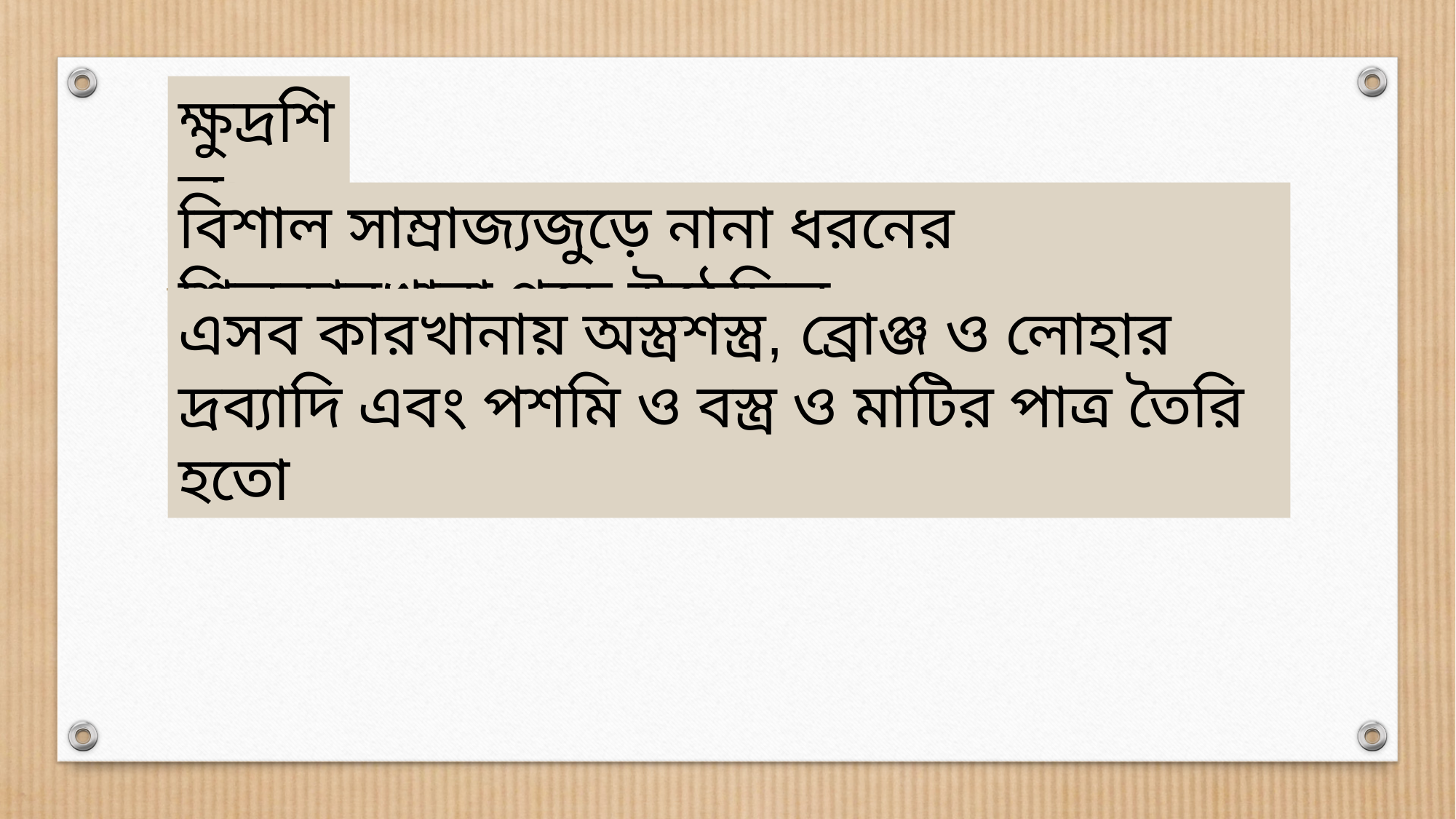

ক্ষুদ্রশিল্প:
বিশাল সাম্রাজ্যজুড়ে নানা ধরনের শিল্পকারখানা গড়ে উঠেছিল
এসব কারখানায় অস্ত্রশস্ত্র, ব্রোঞ্জ ও লোহার দ্রব্যাদি এবং পশমি ও বস্ত্র ও মাটির পাত্র তৈরি হতো